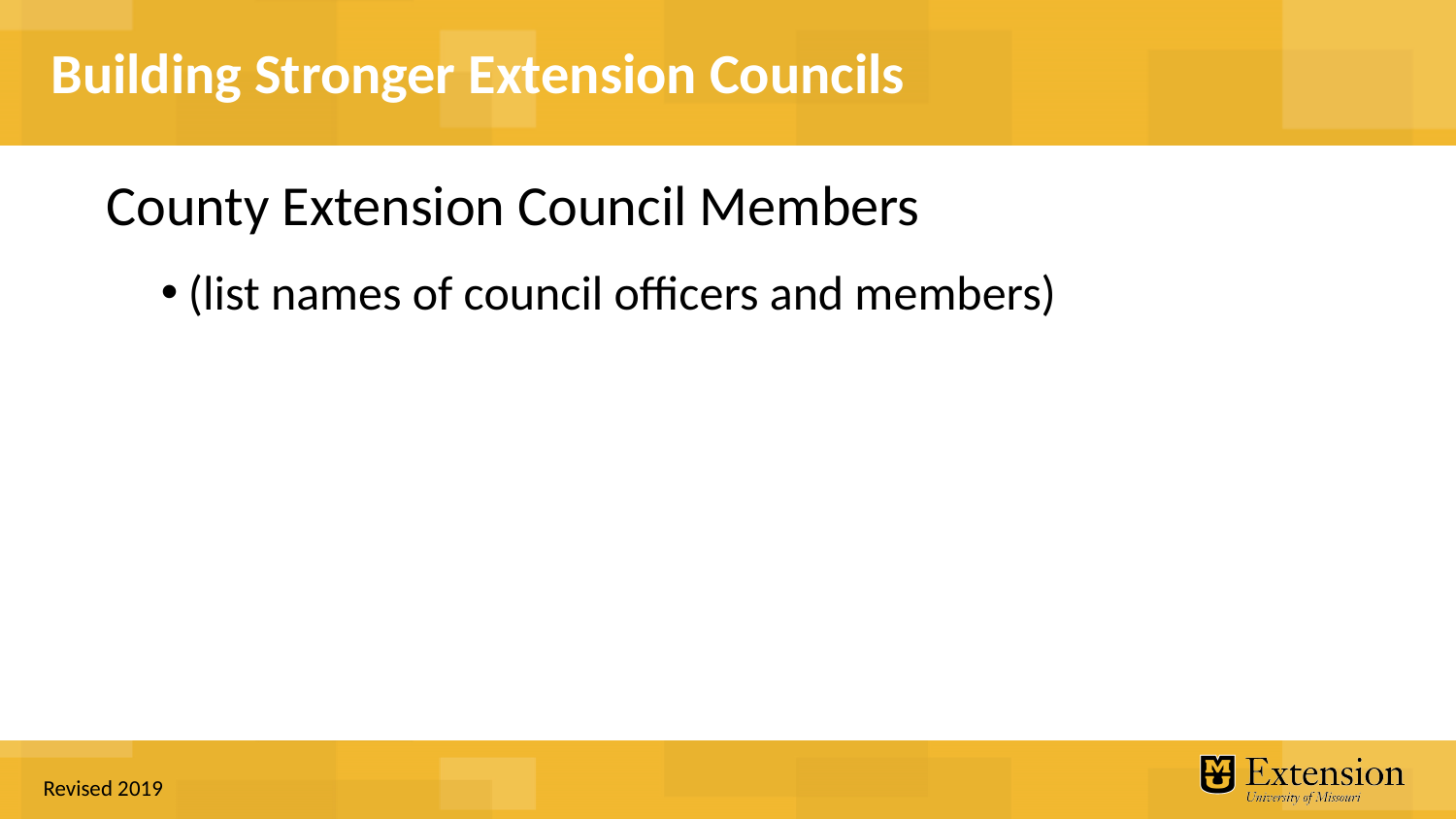

County Extension Council Members
(list names of council officers and members)